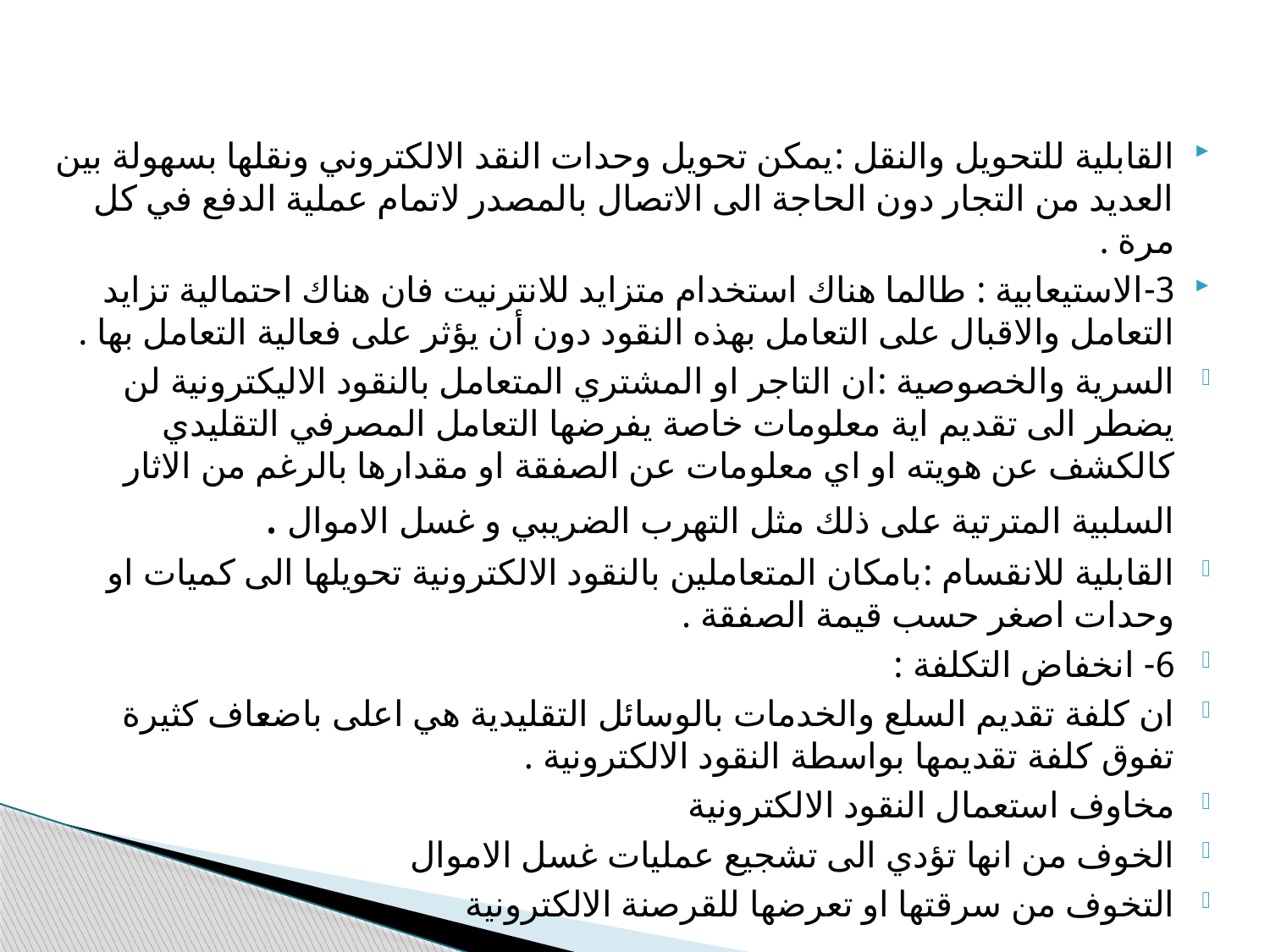

#
القابلية للتحويل والنقل :يمكن تحويل وحدات النقد الالكتروني ونقلها بسهولة بين العديد من التجار دون الحاجة الى الاتصال بالمصدر لاتمام عملية الدفع في كل مرة .
3-الاستيعابية : طالما هناك استخدام متزايد للانترنيت فان هناك احتمالية تزايد التعامل والاقبال على التعامل بهذه النقود دون أن يؤثر على فعالية التعامل بها .
السرية والخصوصية :ان التاجر او المشتري المتعامل بالنقود الاليكترونية لن يضطر الى تقديم اية معلومات خاصة يفرضها التعامل المصرفي التقليدي كالكشف عن هويته او اي معلومات عن الصفقة او مقدارها بالرغم من الاثار السلبية المترتية على ذلك مثل التهرب الضريبي و غسل الاموال .
القابلية للانقسام :بامكان المتعاملين بالنقود الالكترونية تحويلها الى كميات او وحدات اصغر حسب قيمة الصفقة .
6- انخفاض التكلفة :
ان كلفة تقديم السلع والخدمات بالوسائل التقليدية هي اعلى باضعاف كثيرة تفوق كلفة تقديمها بواسطة النقود الالكترونية .
مخاوف استعمال النقود الالكترونية
الخوف من انها تؤدي الى تشجيع عمليات غسل الاموال
التخوف من سرقتها او تعرضها للقرصنة الالكترونية